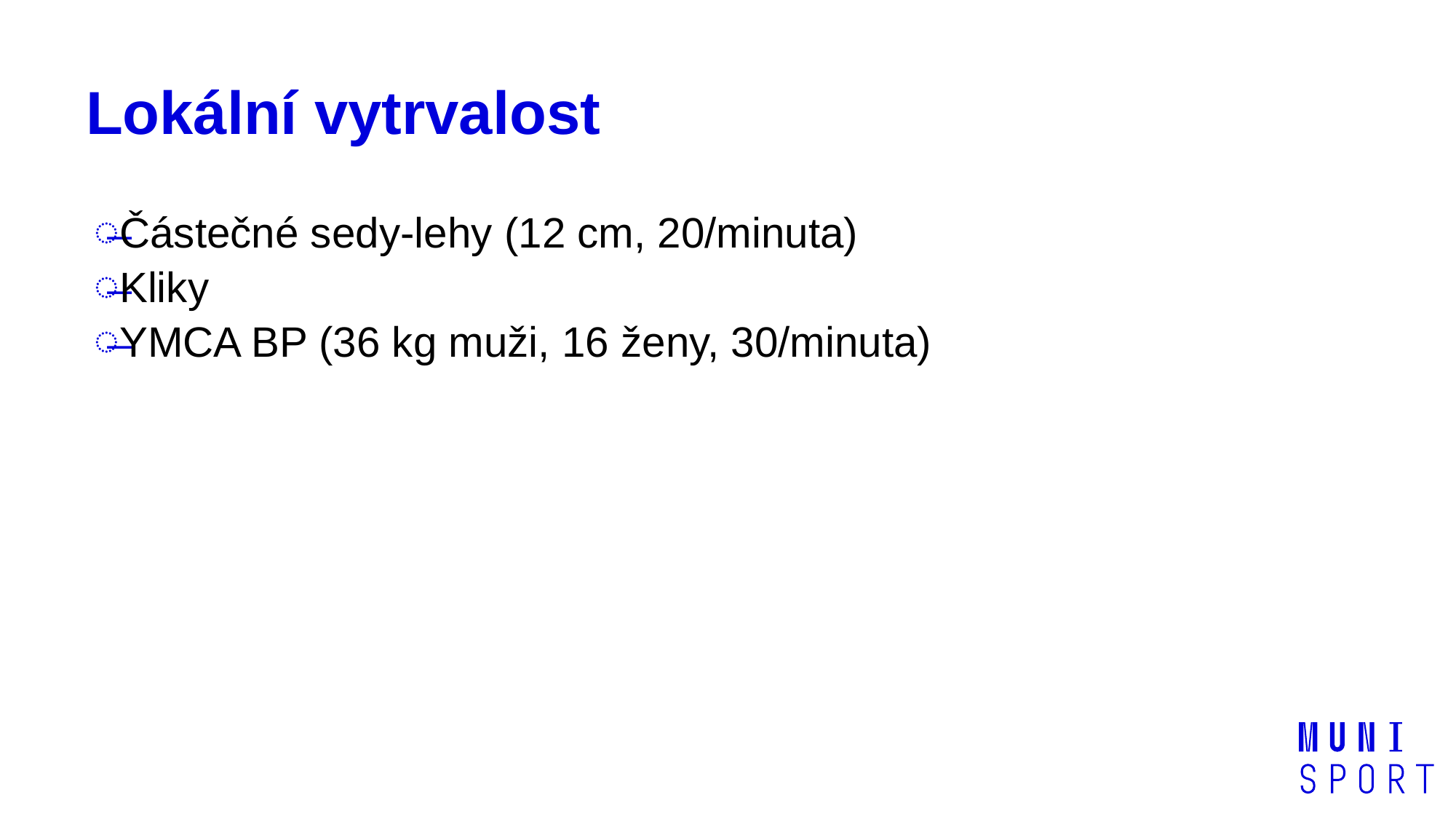

# Lokální vytrvalost
Částečné sedy-lehy (12 cm, 20/minuta)
Kliky
YMCA BP (36 kg muži, 16 ženy, 30/minuta)